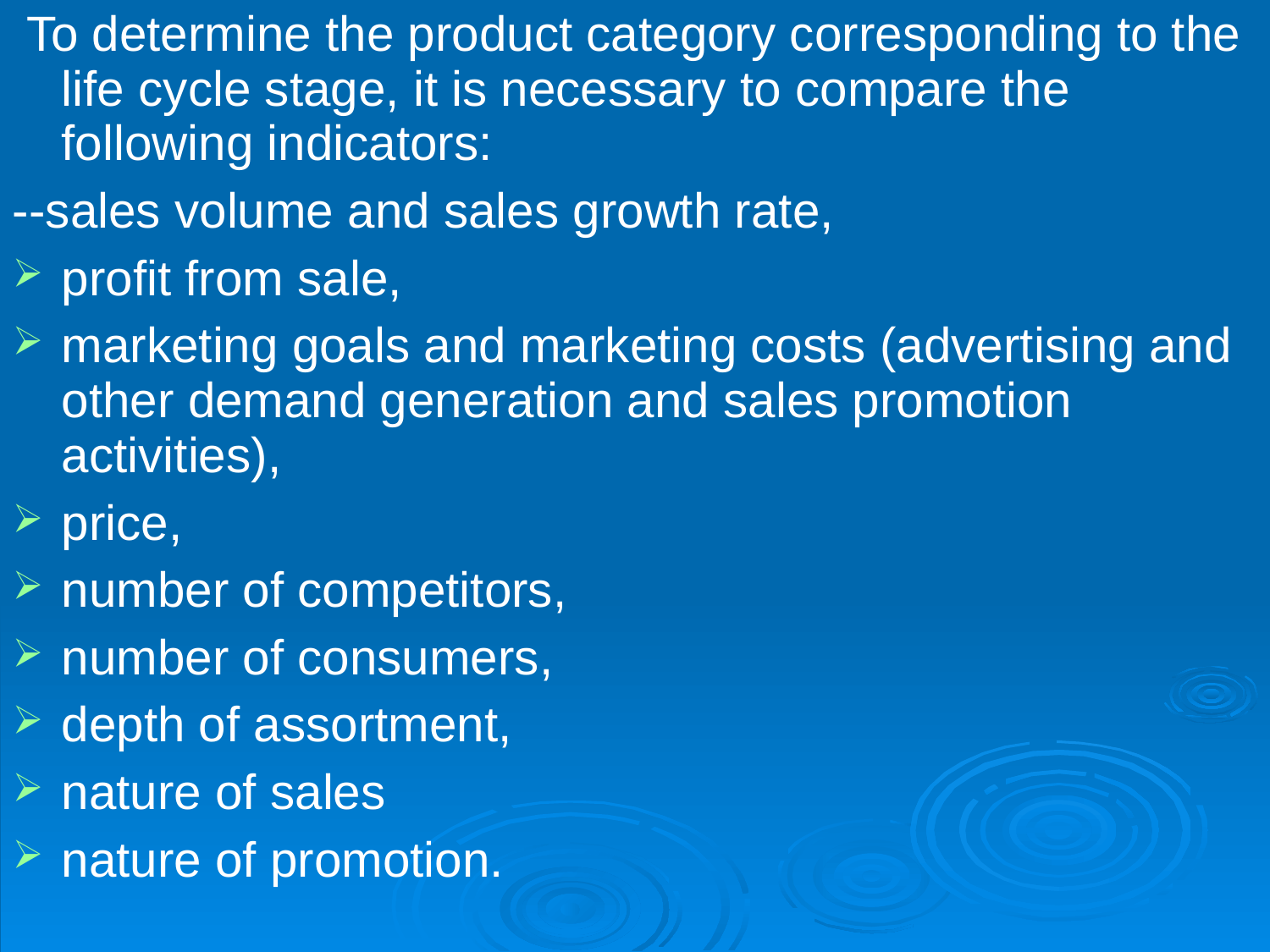

To determine the product category corresponding to the life cycle stage, it is necessary to compare the following indicators:
--sales volume and sales growth rate,
profit from sale,
marketing goals and marketing costs (advertising and other demand generation and sales promotion activities),
price,
number of competitors,
number of consumers,
depth of assortment,
nature of sales
nature of promotion.